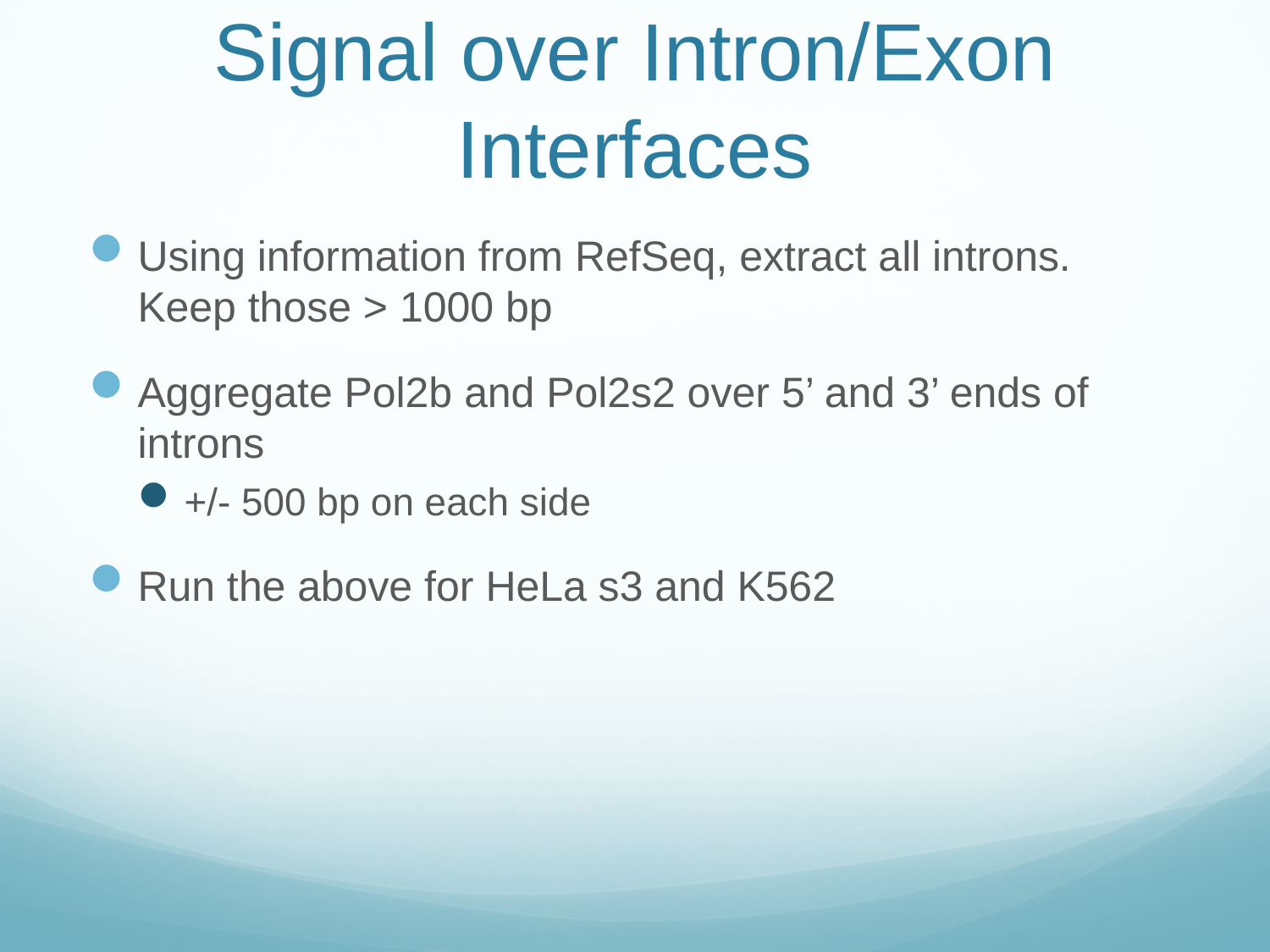

# Signal over Intron/Exon Interfaces
Using information from RefSeq, extract all introns. Keep those > 1000 bp
Aggregate Pol2b and Pol2s2 over 5’ and 3’ ends of introns
+/- 500 bp on each side
Run the above for HeLa s3 and K562